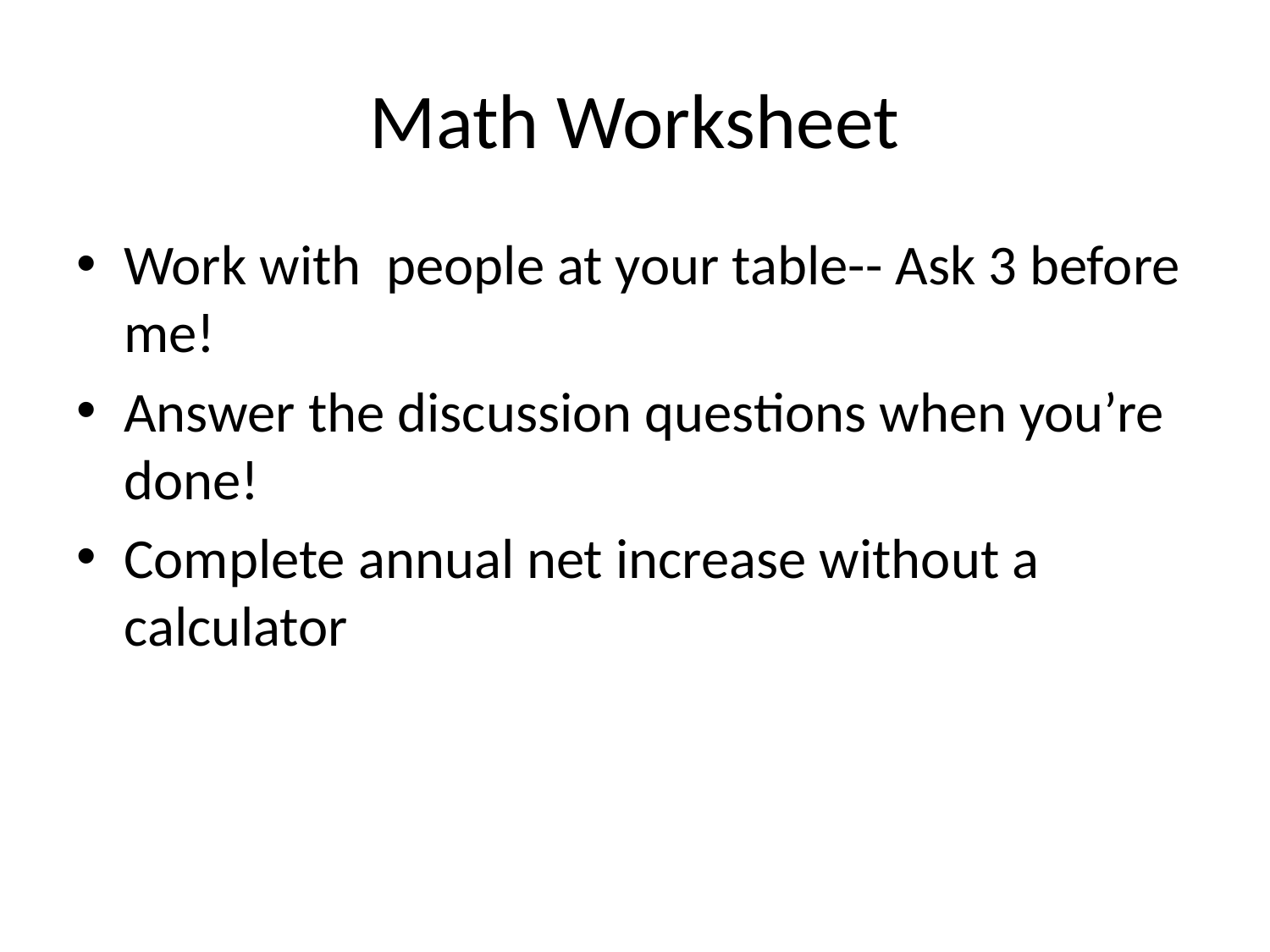

# Math Worksheet
Work with  people at your table-- Ask 3 before me!
Answer the discussion questions when you’re done!
Complete annual net increase without a calculator